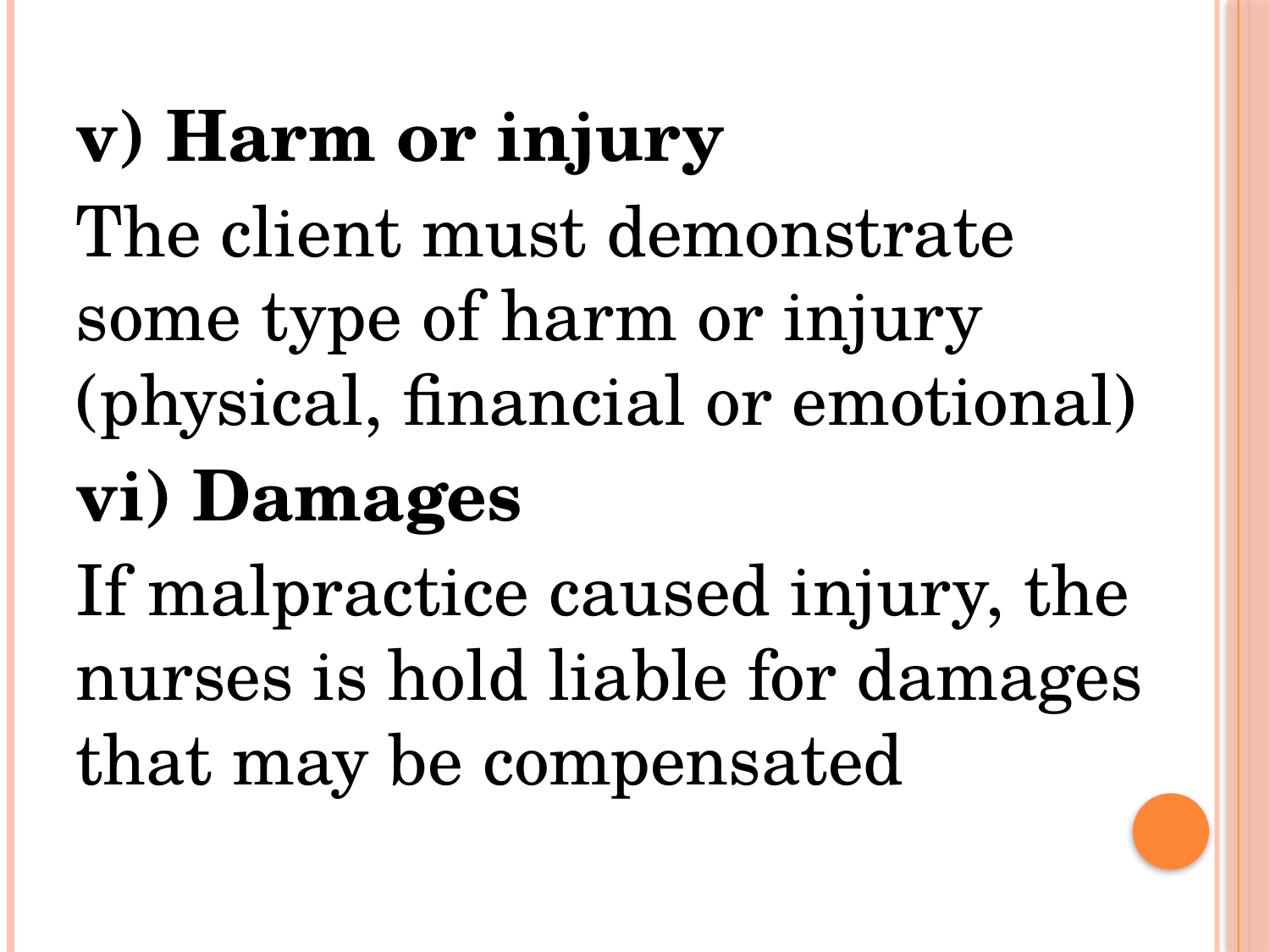

v) Harm or injury
The client must demonstrate some type of harm or injury (physical, financial or emotional)
vi) Damages
If malpractice caused injury, the nurses is hold liable for damages that may be compensated